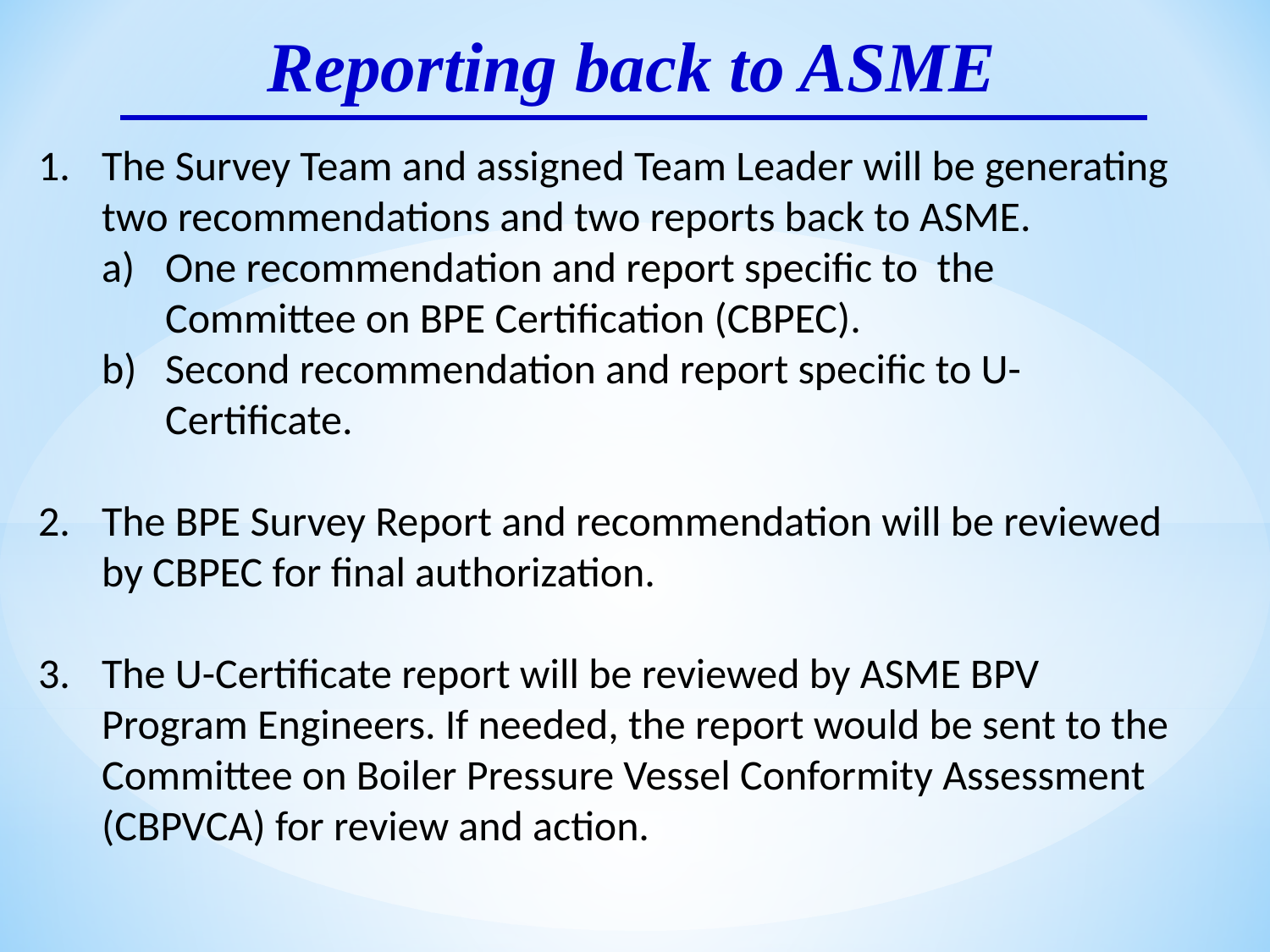

Reporting back to ASME
The Survey Team and assigned Team Leader will be generating two recommendations and two reports back to ASME.
One recommendation and report specific to  the Committee on BPE Certification (CBPEC).
Second recommendation and report specific to U-Certificate.

The BPE Survey Report and recommendation will be reviewed by CBPEC for final authorization.

The U-Certificate report will be reviewed by ASME BPV Program Engineers. If needed, the report would be sent to the Committee on Boiler Pressure Vessel Conformity Assessment (CBPVCA) for review and action.